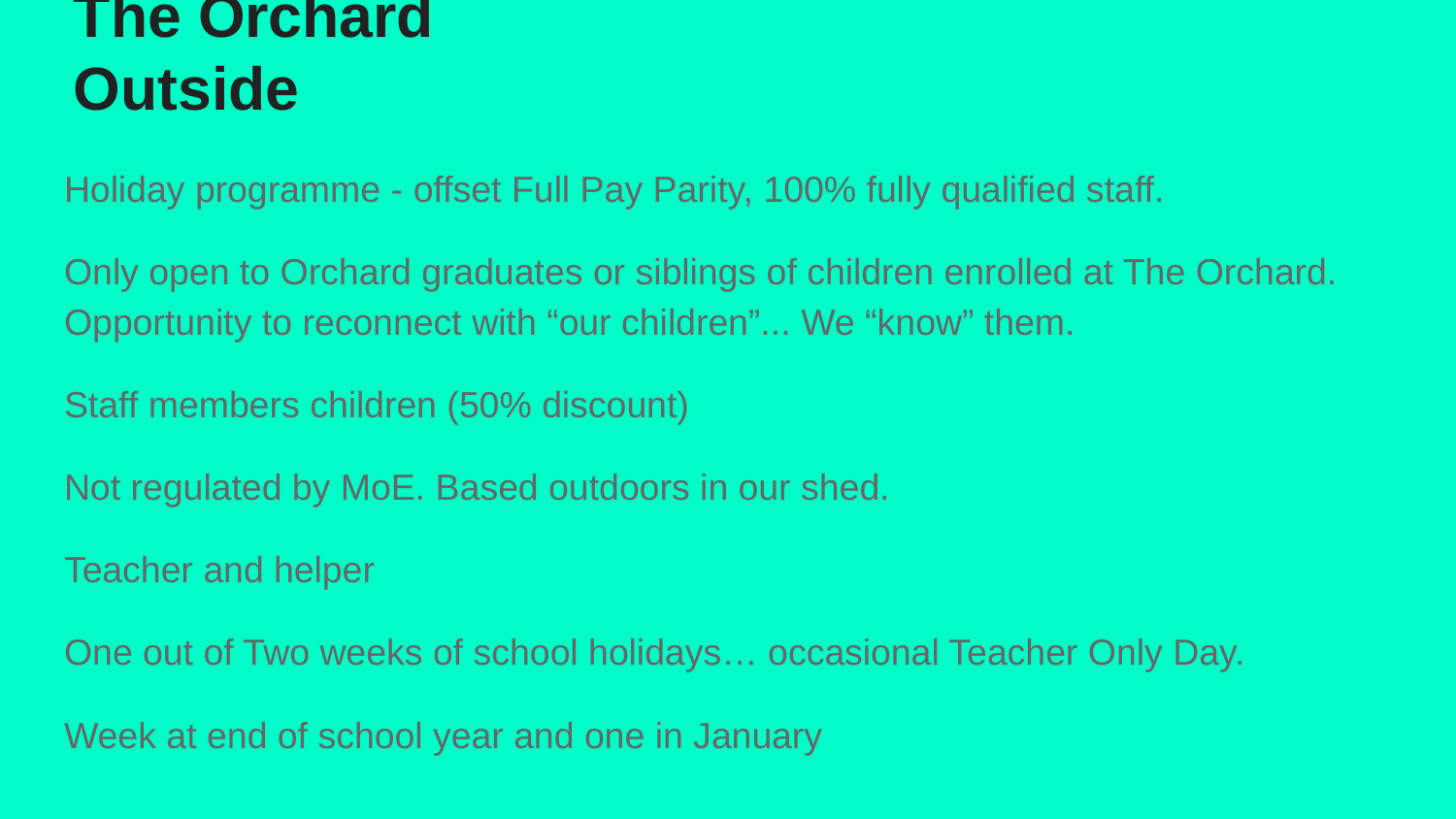

# The Orchard Outside
Holiday programme - offset Full Pay Parity, 100% fully qualified staff.
Only open to Orchard graduates or siblings of children enrolled at The Orchard. Opportunity to reconnect with “our children”... We “know” them.
Staff members children (50% discount)
Not regulated by MoE. Based outdoors in our shed.
Teacher and helper
One out of Two weeks of school holidays… occasional Teacher Only Day.
Week at end of school year and one in January